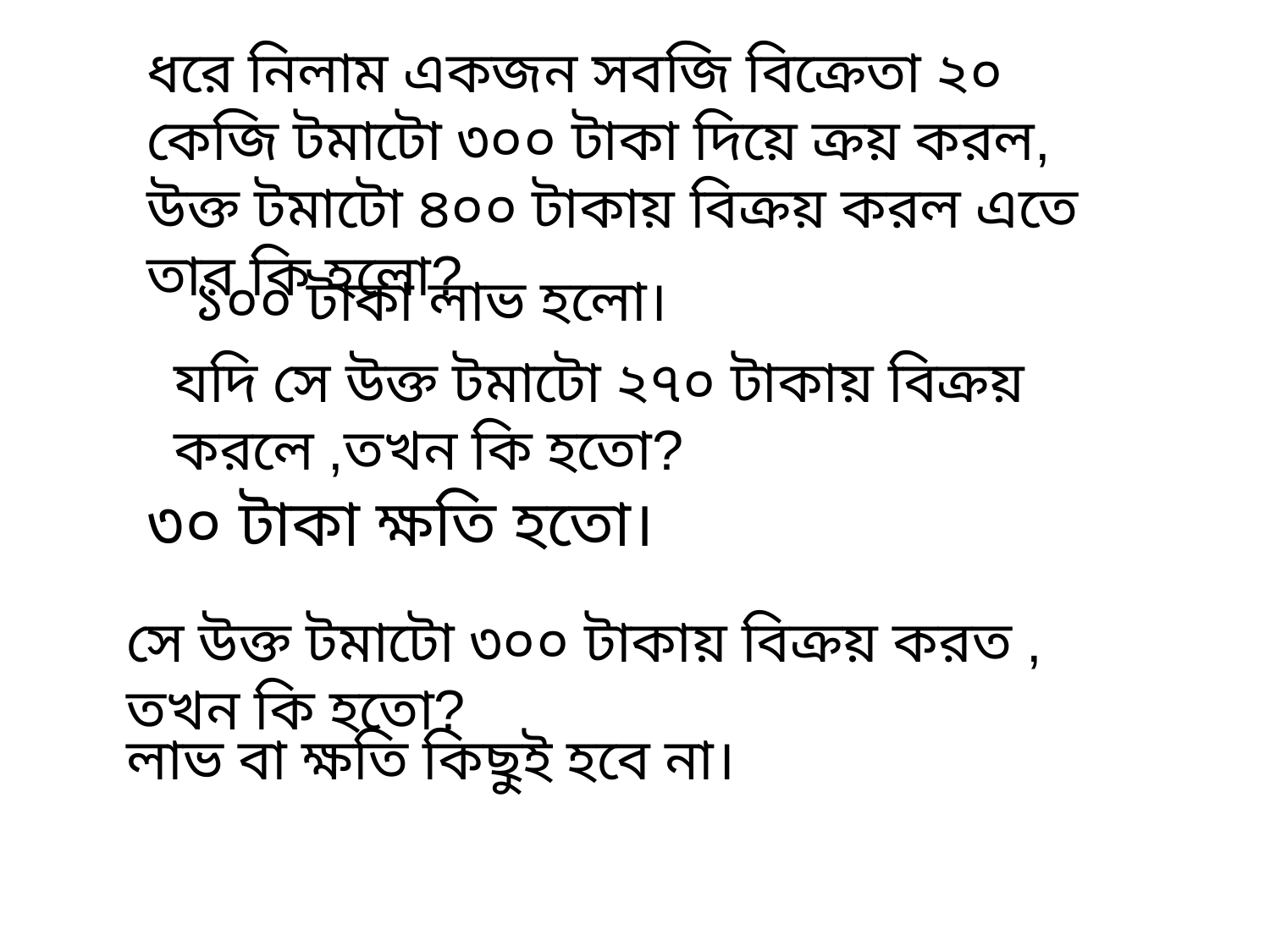

ধরে নিলাম একজন সবজি বিক্রেতা ২০ কেজি টমাটো ৩০০ টাকা দিয়ে ক্রয় করল, উক্ত টমাটো ৪০০ টাকায় বিক্রয় করল এতে তার কি হলো?
১০০ টাকা লাভ হলো।
যদি সে উক্ত টমাটো ২৭০ টাকায় বিক্রয় করলে ,তখন কি হতো?
৩০ টাকা ক্ষতি হতো।
সে উক্ত টমাটো ৩০০ টাকায় বিক্রয় করত , তখন কি হতো?
লাভ বা ক্ষতি কিছুই হবে না।